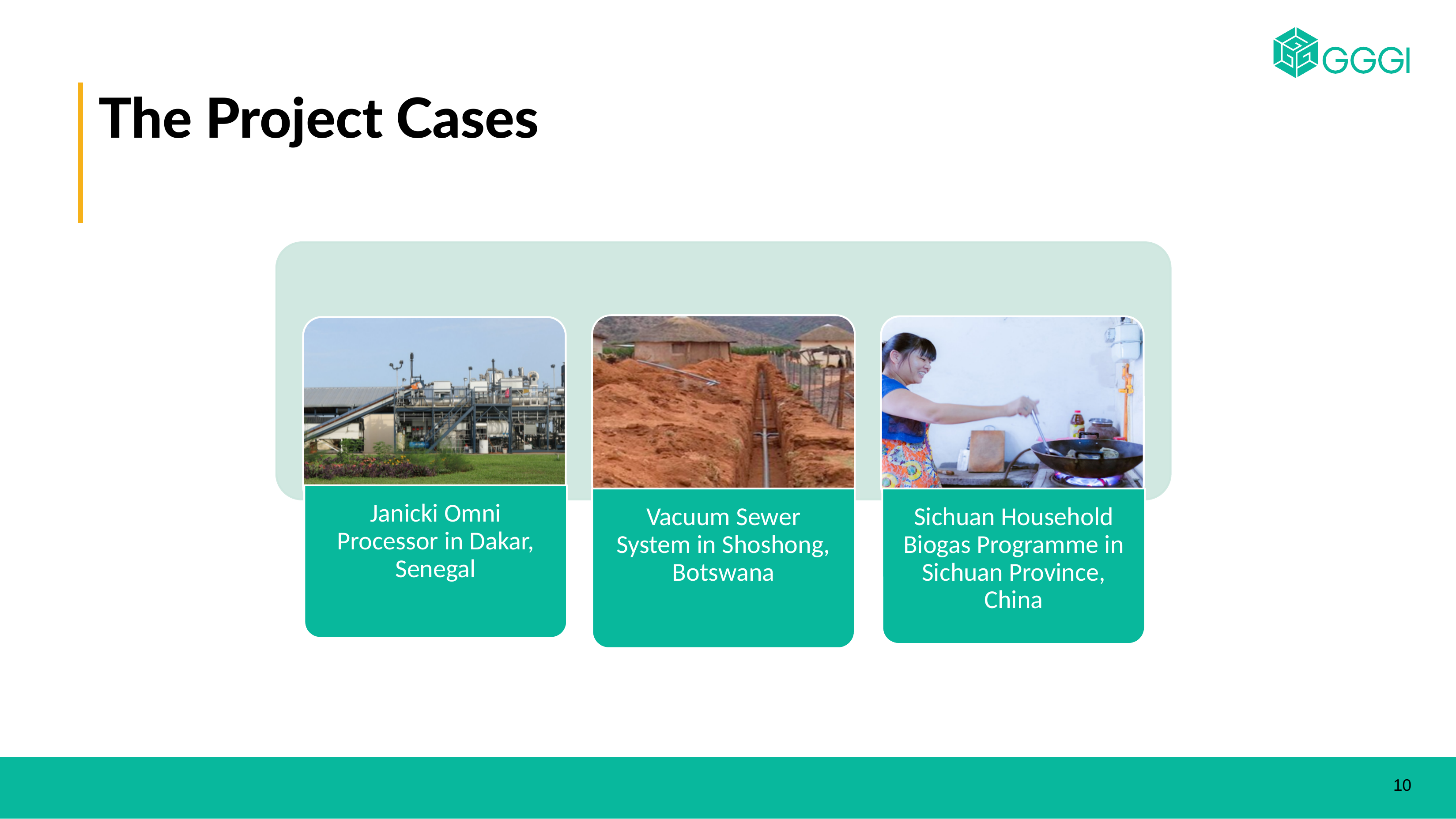

The Project Cases

Janicki Omni Processor in Dakar, Senegal
Vacuum Sewer System in Shoshong, Botswana
Sichuan Household Biogas Programme in Sichuan Province, China
10